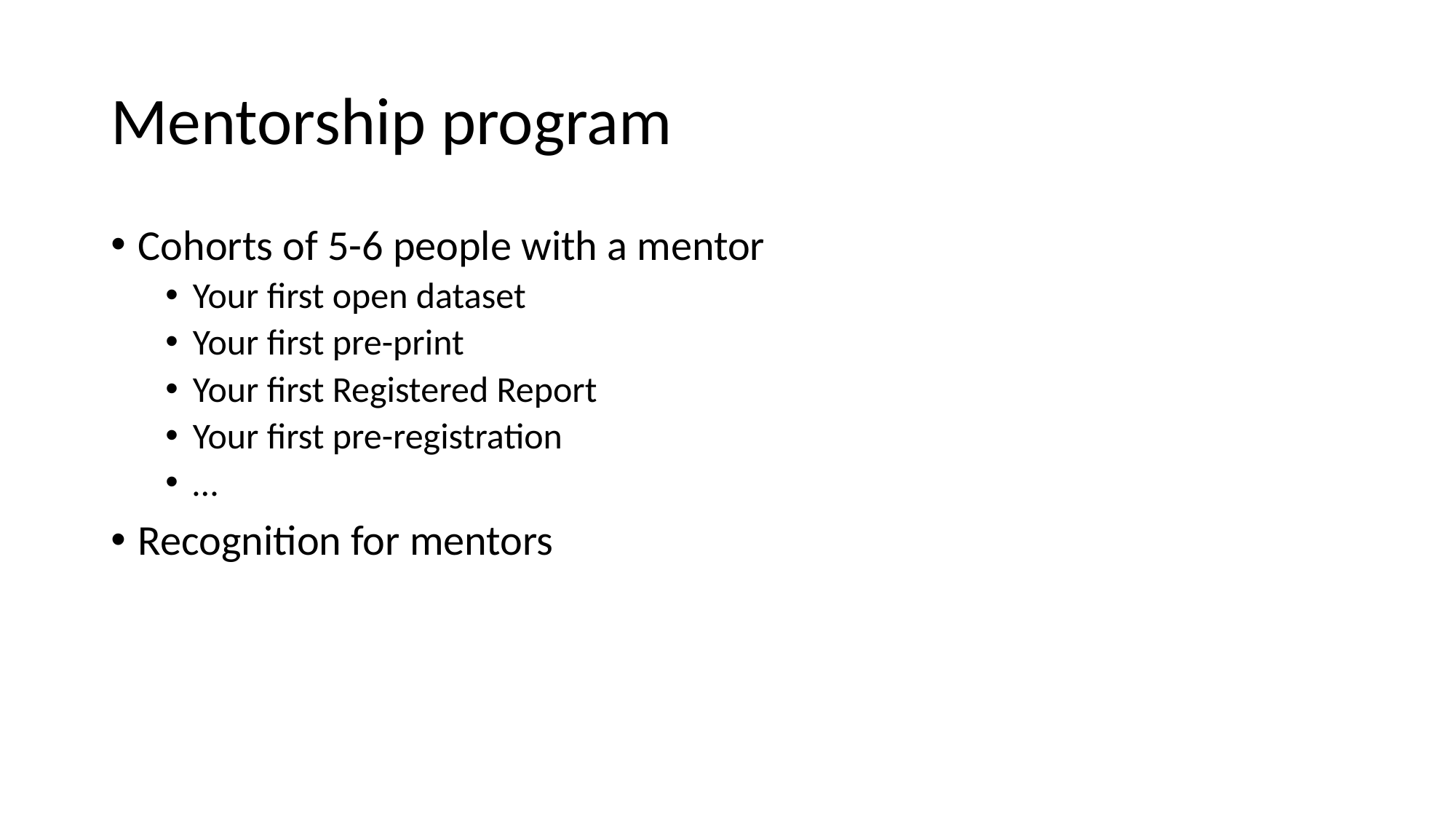

# Mentorship program
Cohorts of 5-6 people with a mentor
Your first open dataset
Your first pre-print
Your first Registered Report
Your first pre-registration
…
Recognition for mentors